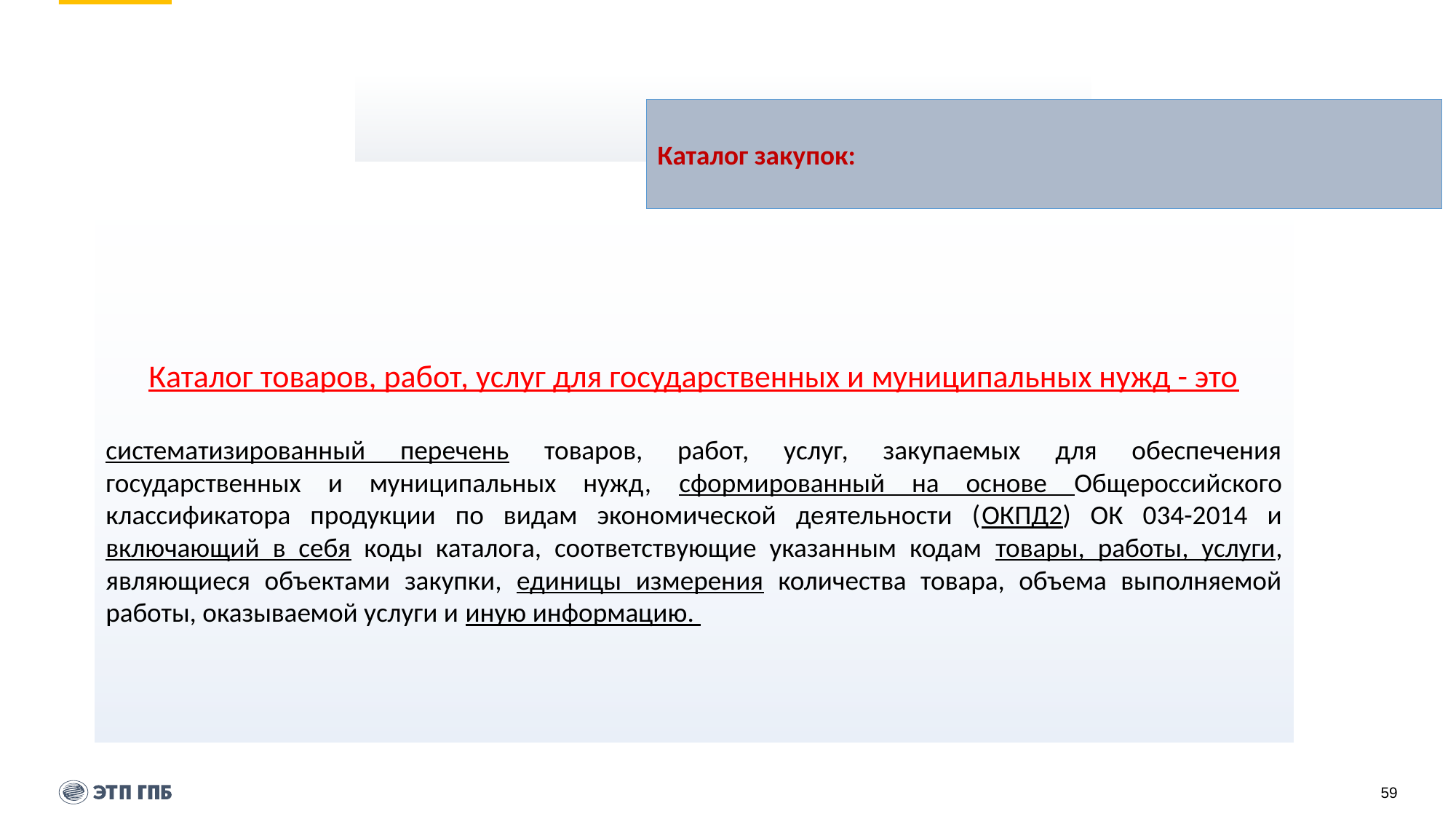

#

Каталог закупок:

Каталог товаров, работ, услуг для государственных и муниципальных нужд - это

систематизированный перечень товаров, работ, услуг, закупаемых для обеспечения государственных и муниципальных нужд, сформированный на основе Общероссийского классификатора продукции по видам экономической деятельности (ОКПД2) ОК 034-2014 и включающий в себя коды каталога, соответствующие указанным кодам товары, работы, услуги, являющиеся объектами закупки, единицы измерения количества товара, объема выполняемой работы, оказываемой услуги и иную информацию.